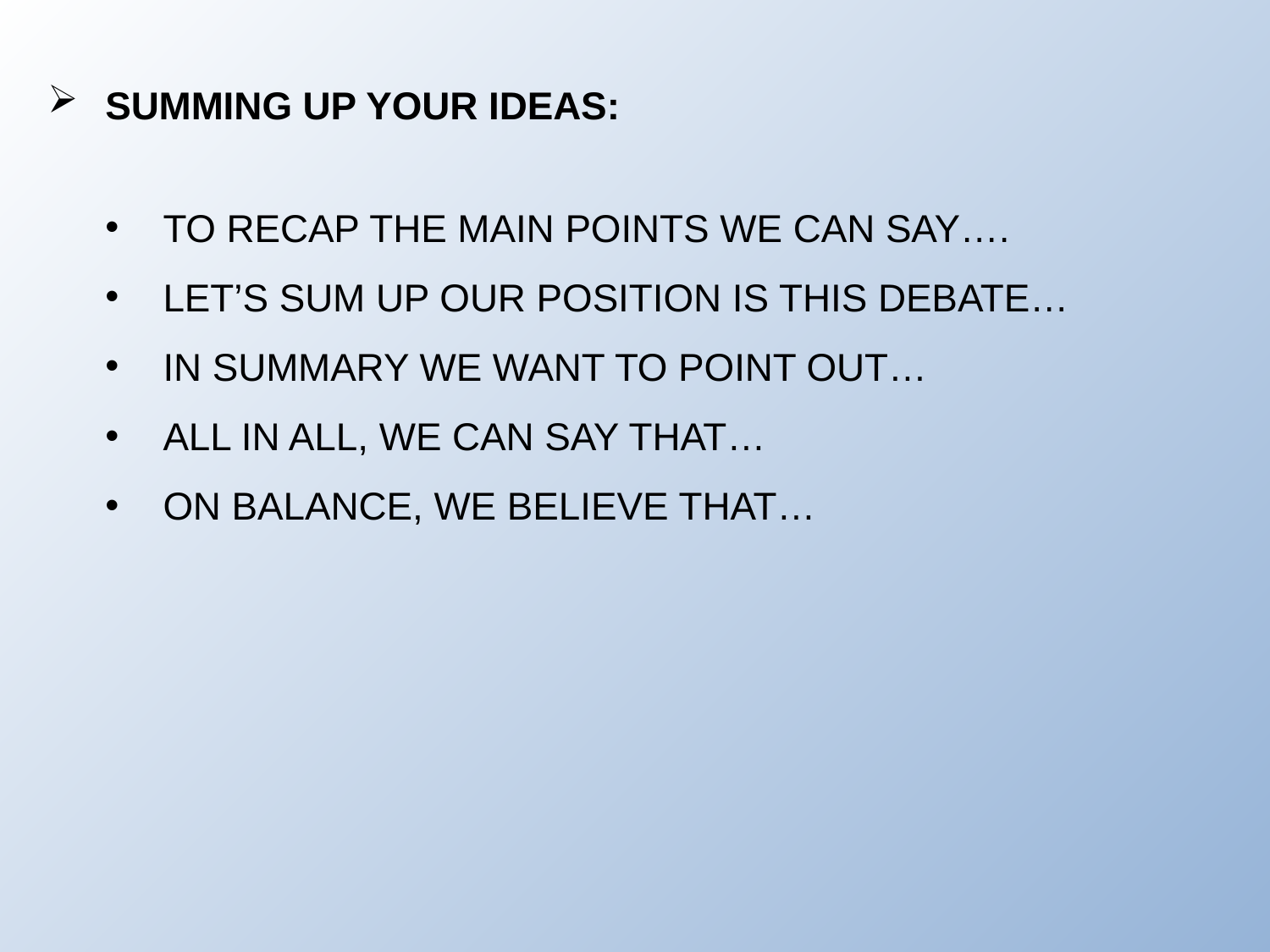

SUMMING UP YOUR IDEAS:

TO RECAP THE MAIN POINTS WE CAN SAY….
LET’S SUM UP OUR POSITION IS THIS DEBATE…
IN SUMMARY WE WANT TO POINT OUT…
ALL IN ALL, WE CAN SAY THAT…
ON BALANCE, WE BELIEVE THAT…